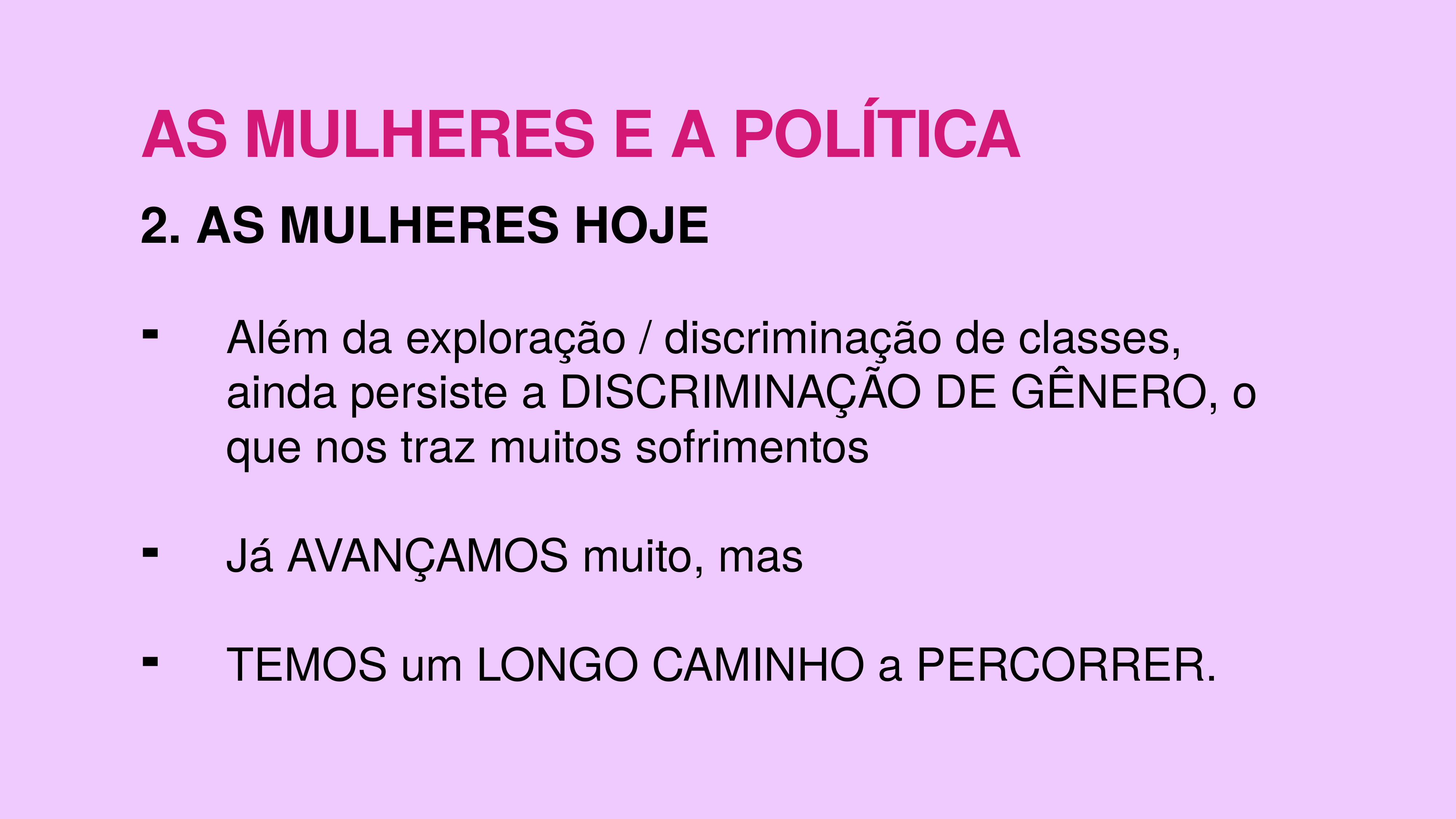

AS MULHERES E A POLÍTICA
2. AS MULHERES HOJE

Além da exploração / discriminação de classes, ainda persiste a DISCRIMINAÇÃO DE GÊNERO, o que nos traz muitos sofrimentos

Já AVANÇAMOS muito, mas

TEMOS um LONGO CAMINHO a PERCORRER.